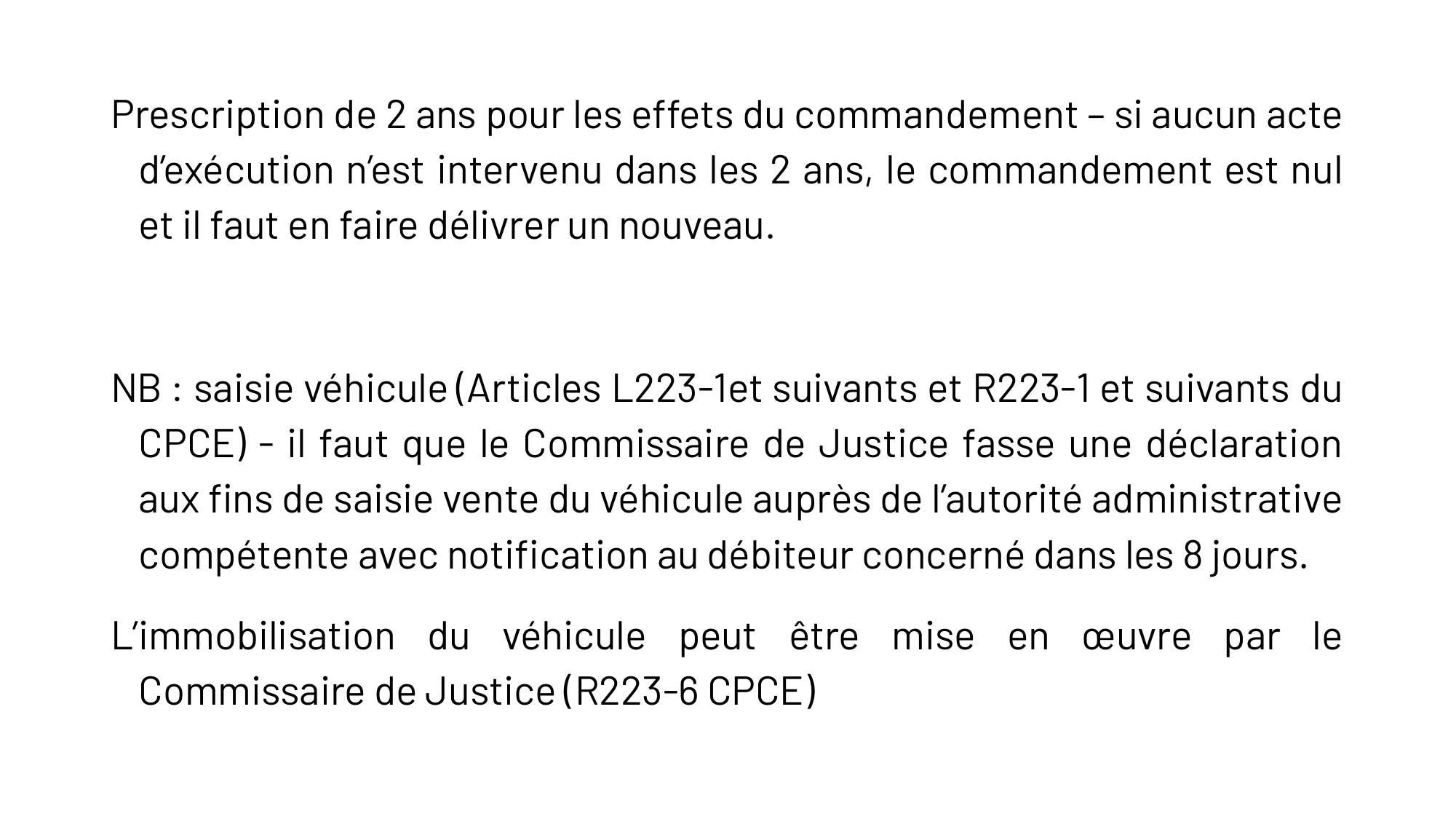

Prescription de 2 ans pour les effets du commandement – si aucun acte d’exécution n’est intervenu dans les 2 ans, le commandement est nul et il faut en faire délivrer un nouveau.

NB : saisie véhicule (Articles L223-1et suivants et R223-1 et suivants du CPCE) - il faut que le Commissaire de Justice fasse une déclaration aux fins de saisie vente du véhicule auprès de l’autorité administrative compétente avec notification au débiteur concerné dans les 8 jours.
L’immobilisation du véhicule peut être mise en œuvre par le Commissaire de Justice (R223-6 CPCE)